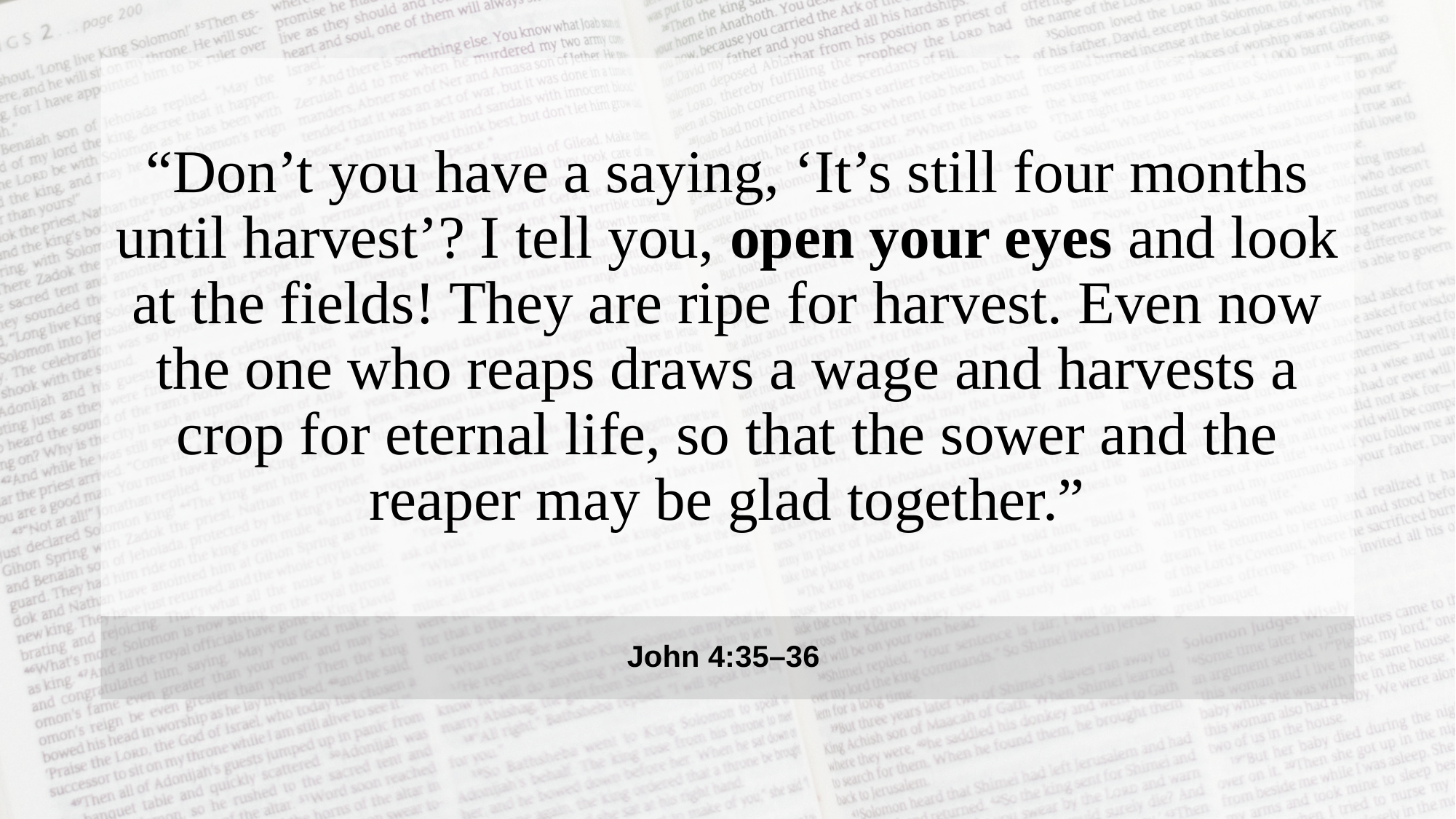

“Don’t you have a saying, ‘It’s still four months until harvest’? I tell you, open your eyes and look at the fields! They are ripe for harvest. Even now the one who reaps draws a wage and harvests a crop for eternal life, so that the sower and the reaper may be glad together.”
John 4:35–36